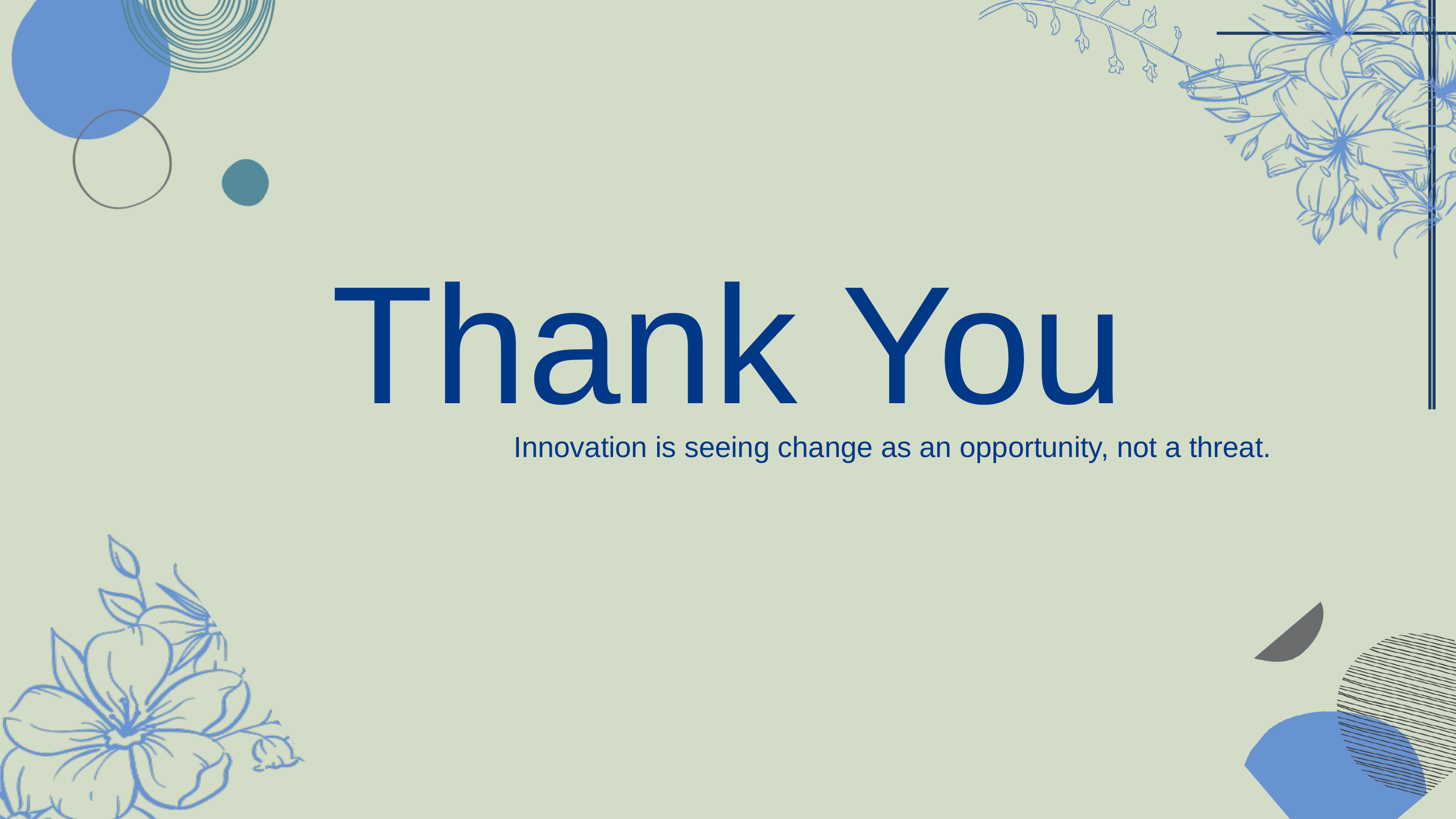

Thank You
Innovation is seeing change as an opportunity, not a threat.